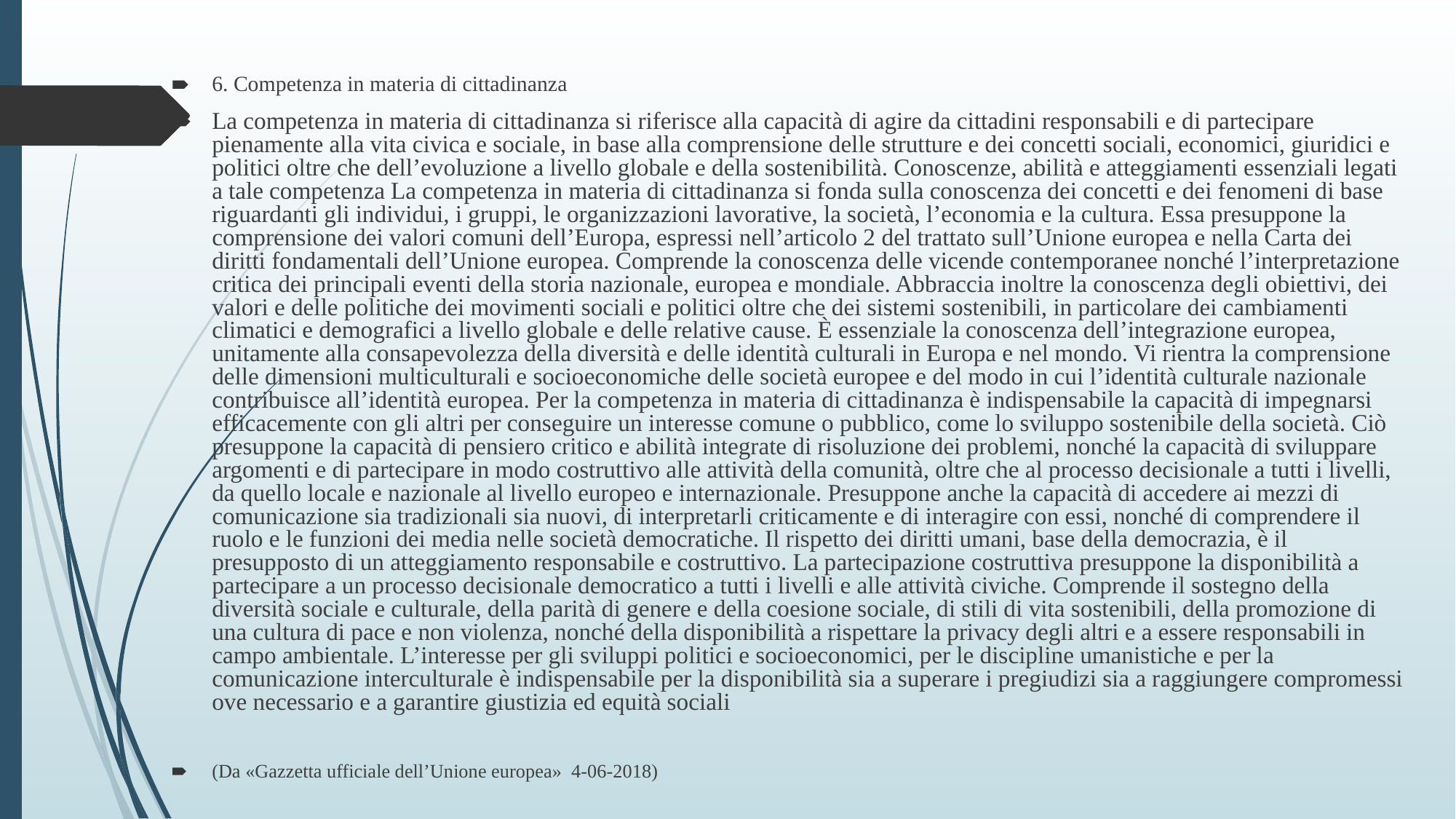

6. Competenza in materia di cittadinanza
La competenza in materia di cittadinanza si riferisce alla capacità di agire da cittadini responsabili e di partecipare pienamente alla vita civica e sociale, in base alla comprensione delle strutture e dei concetti sociali, economici, giuridici e politici oltre che dell’evoluzione a livello globale e della sostenibilità. Conoscenze, abilità e atteggiamenti essenziali legati a tale competenza La competenza in materia di cittadinanza si fonda sulla conoscenza dei concetti e dei fenomeni di base riguardanti gli individui, i gruppi, le organizzazioni lavorative, la società, l’economia e la cultura. Essa presuppone la comprensione dei valori comuni dell’Europa, espressi nell’articolo 2 del trattato sull’Unione europea e nella Carta dei diritti fondamentali dell’Unione europea. Comprende la conoscenza delle vicende contemporanee nonché l’interpretazione critica dei principali eventi della storia nazionale, europea e mondiale. Abbraccia inoltre la conoscenza degli obiettivi, dei valori e delle politiche dei movimenti sociali e politici oltre che dei sistemi sostenibili, in particolare dei cambiamenti climatici e demografici a livello globale e delle relative cause. È essenziale la conoscenza dell’integrazione europea, unitamente alla consapevolezza della diversità e delle identità culturali in Europa e nel mondo. Vi rientra la comprensione delle dimensioni multiculturali e socioeconomiche delle società europee e del modo in cui l’identità culturale nazionale contribuisce all’identità europea. Per la competenza in materia di cittadinanza è indispensabile la capacità di impegnarsi efficacemente con gli altri per conseguire un interesse comune o pubblico, come lo sviluppo sostenibile della società. Ciò presuppone la capacità di pensiero critico e abilità integrate di risoluzione dei problemi, nonché la capacità di sviluppare argomenti e di partecipare in modo costruttivo alle attività della comunità, oltre che al processo decisionale a tutti i livelli, da quello locale e nazionale al livello europeo e internazionale. Presuppone anche la capacità di accedere ai mezzi di comunicazione sia tradizionali sia nuovi, di interpretarli criticamente e di interagire con essi, nonché di comprendere il ruolo e le funzioni dei media nelle società democratiche. Il rispetto dei diritti umani, base della democrazia, è il presupposto di un atteggiamento responsabile e costruttivo. La partecipazione costruttiva presuppone la disponibilità a partecipare a un processo decisionale democratico a tutti i livelli e alle attività civiche. Comprende il sostegno della diversità sociale e culturale, della parità di genere e della coesione sociale, di stili di vita sostenibili, della promozione di una cultura di pace e non violenza, nonché della disponibilità a rispettare la privacy degli altri e a essere responsabili in campo ambientale. L’interesse per gli sviluppi politici e socioeconomici, per le discipline umanistiche e per la comunicazione interculturale è indispensabile per la disponibilità sia a superare i pregiudizi sia a raggiungere compromessi ove necessario e a garantire giustizia ed equità sociali

(Da «Gazzetta ufficiale dell’Unione europea»  4-06-2018)